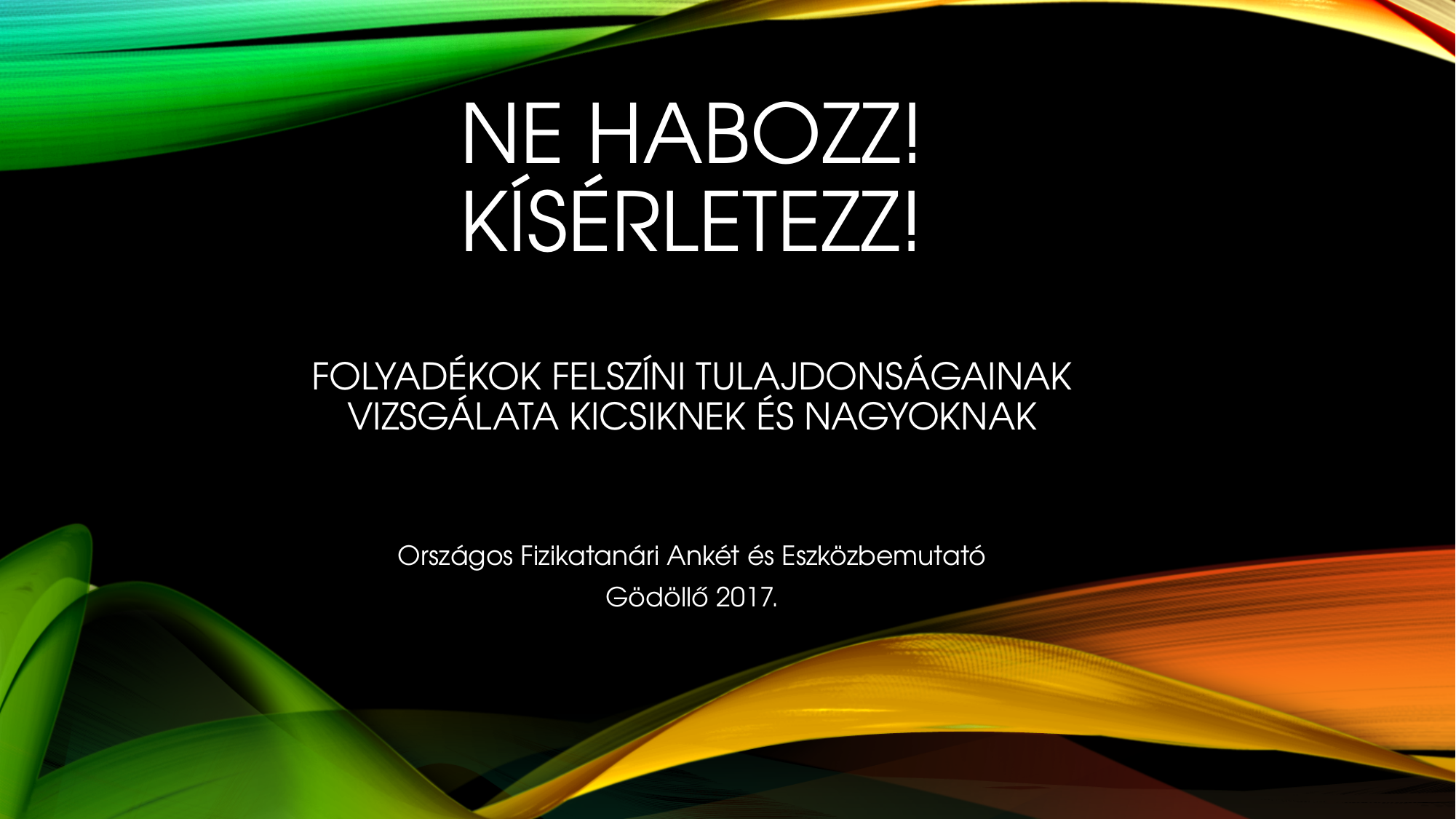

# Ne habozz! Kísérletezz! Folyadékok felszíni tulajdonságainak vizsgálata kicsiknek és nagyoknak
Országos Fizikatanári Ankét és Eszközbemutató
Gödöllő 2017.